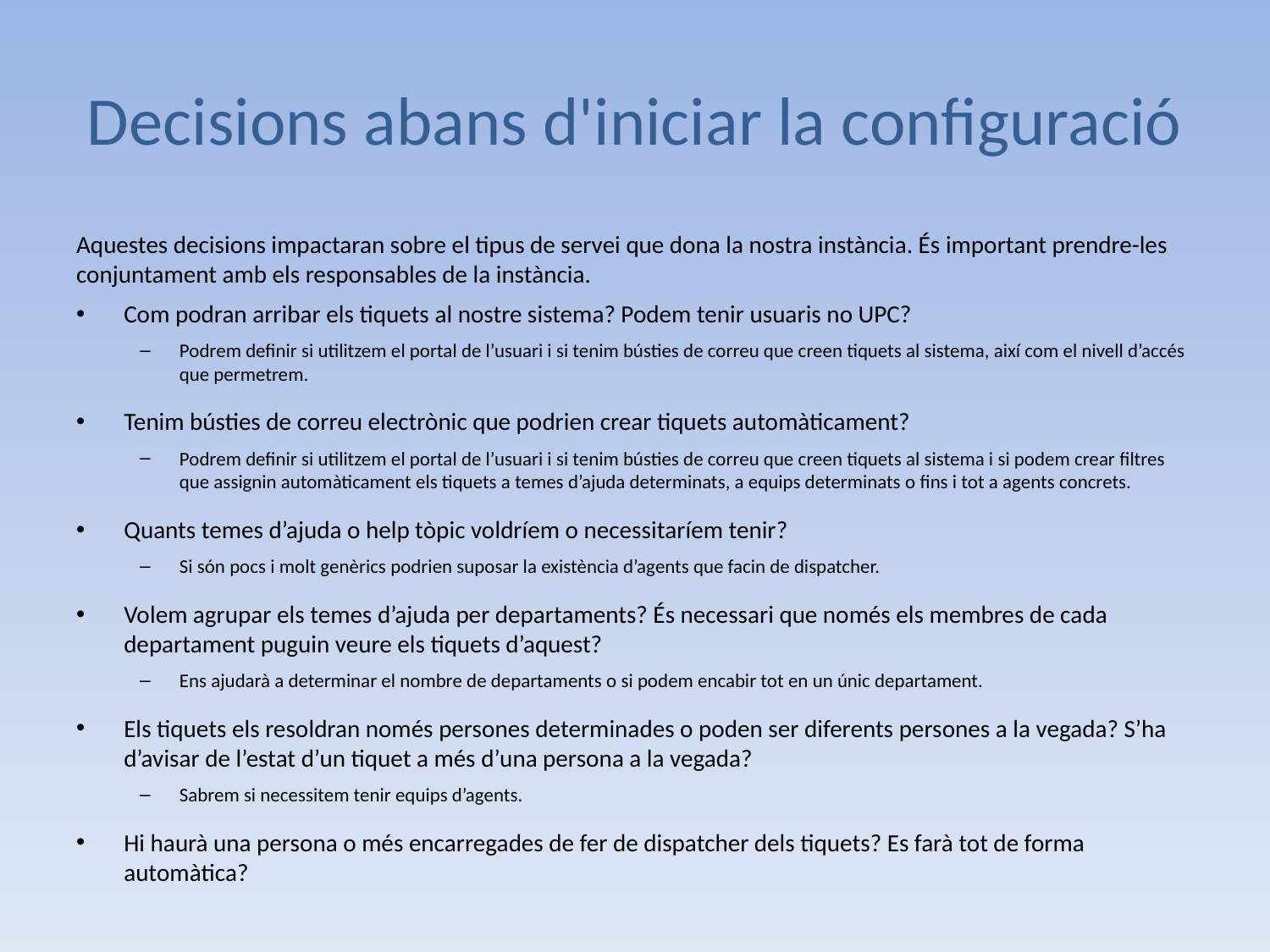

# Decisions abans d'iniciar la configuració
Aquestes decisions impactaran sobre el tipus de servei que dona la nostra instància. És important prendre-les conjuntament amb els responsables de la instància.
Com podran arribar els tiquets al nostre sistema? Podem tenir usuaris no UPC?
Podrem definir si utilitzem el portal de l’usuari i si tenim bústies de correu que creen tiquets al sistema, així com el nivell d’accés que permetrem.
Tenim bústies de correu electrònic que podrien crear tiquets automàticament?
Podrem definir si utilitzem el portal de l’usuari i si tenim bústies de correu que creen tiquets al sistema i si podem crear filtres que assignin automàticament els tiquets a temes d’ajuda determinats, a equips determinats o fins i tot a agents concrets.
Quants temes d’ajuda o help tòpic voldríem o necessitaríem tenir?
Si són pocs i molt genèrics podrien suposar la existència d’agents que facin de dispatcher.
Volem agrupar els temes d’ajuda per departaments? És necessari que només els membres de cada departament puguin veure els tiquets d’aquest?
Ens ajudarà a determinar el nombre de departaments o si podem encabir tot en un únic departament.
Els tiquets els resoldran només persones determinades o poden ser diferents persones a la vegada? S’ha d’avisar de l’estat d’un tiquet a més d’una persona a la vegada?
Sabrem si necessitem tenir equips d’agents.
Hi haurà una persona o més encarregades de fer de dispatcher dels tiquets? Es farà tot de forma automàtica?